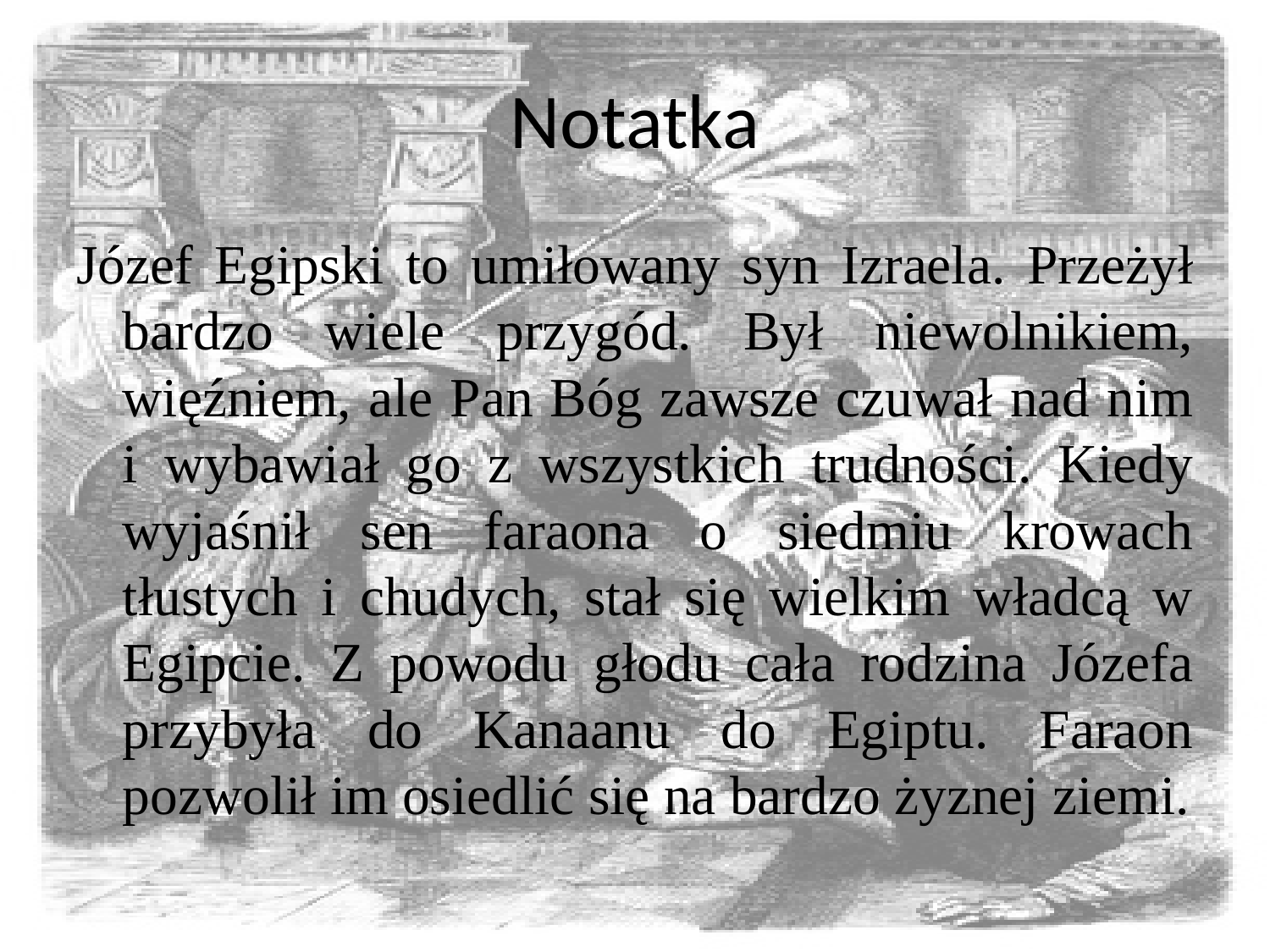

# Notatka
Józef Egipski to umiłowany syn Izraela. Przeżył bardzo wiele przygód. Był niewolnikiem, więźniem, ale Pan Bóg zawsze czuwał nad nim i wybawiał go z wszystkich trudności. Kiedy wyjaśnił sen faraona o siedmiu krowach tłustych i chudych, stał się wielkim władcą w Egipcie. Z powodu głodu cała rodzina Józefa przybyła do Kanaanu do Egiptu. Faraon pozwolił im osiedlić się na bardzo żyznej ziemi.